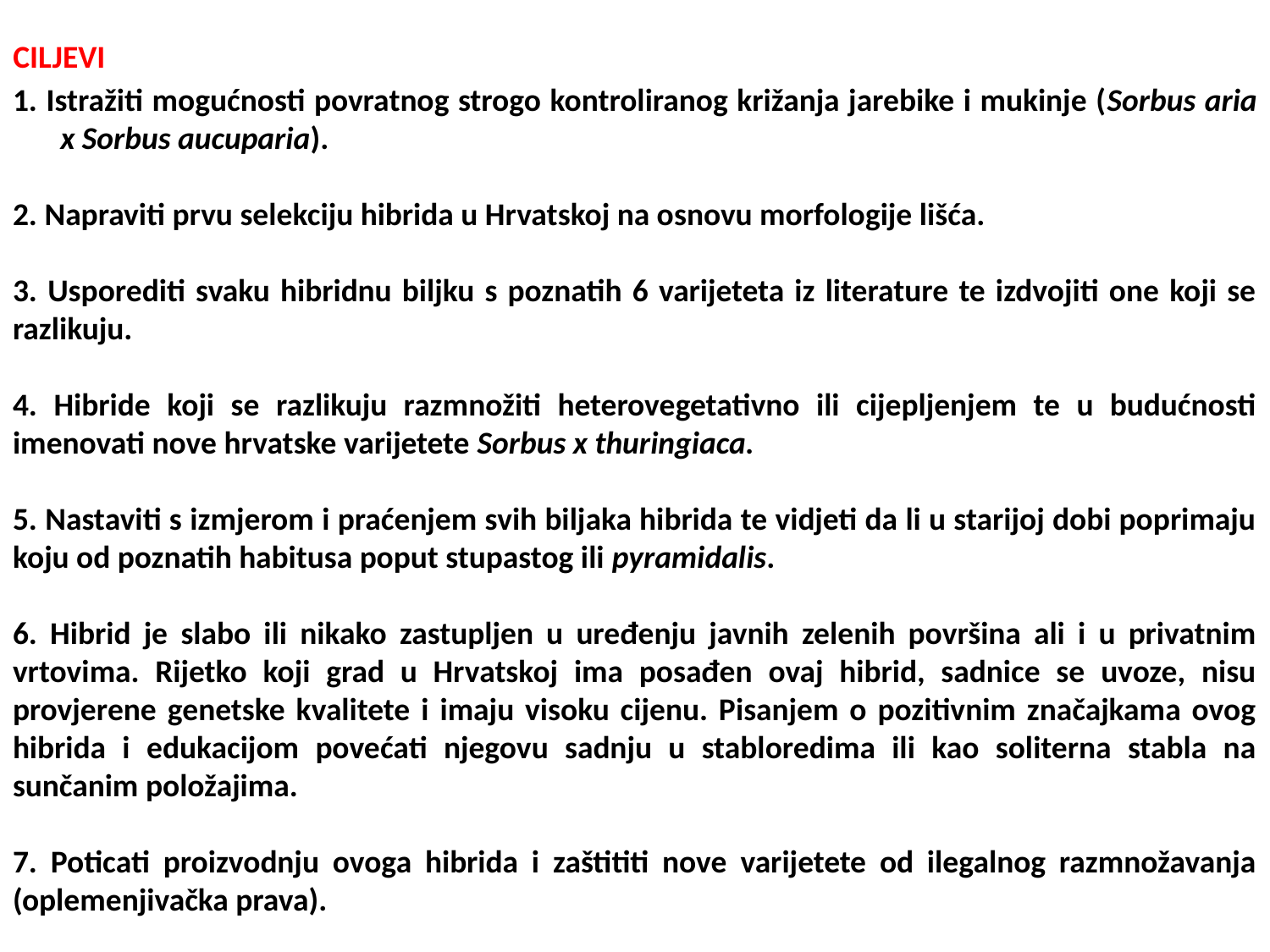

CILJEVI
1. Istražiti mogućnosti povratnog strogo kontroliranog križanja jarebike i mukinje (Sorbus aria x Sorbus aucuparia).

2. Napraviti prvu selekciju hibrida u Hrvatskoj na osnovu morfologije lišća.

3. Usporediti svaku hibridnu biljku s poznatih 6 varijeteta iz literature te izdvojiti one koji se razlikuju.

4. Hibride koji se razlikuju razmnožiti heterovegetativno ili cijepljenjem te u budućnosti imenovati nove hrvatske varijetete Sorbus x thuringiaca.

5. Nastaviti s izmjerom i praćenjem svih biljaka hibrida te vidjeti da li u starijoj dobi poprimaju koju od poznatih habitusa poput stupastog ili pyramidalis.

6. Hibrid je slabo ili nikako zastupljen u uređenju javnih zelenih površina ali i u privatnim vrtovima. Rijetko koji grad u Hrvatskoj ima posađen ovaj hibrid, sadnice se uvoze, nisu provjerene genetske kvalitete i imaju visoku cijenu. Pisanjem o pozitivnim značajkama ovog hibrida i edukacijom povećati njegovu sadnju u stabloredima ili kao soliterna stabla na sunčanim položajima.

7. Poticati proizvodnju ovoga hibrida i zaštititi nove varijetete od ilegalnog razmnožavanja (oplemenjivačka prava).